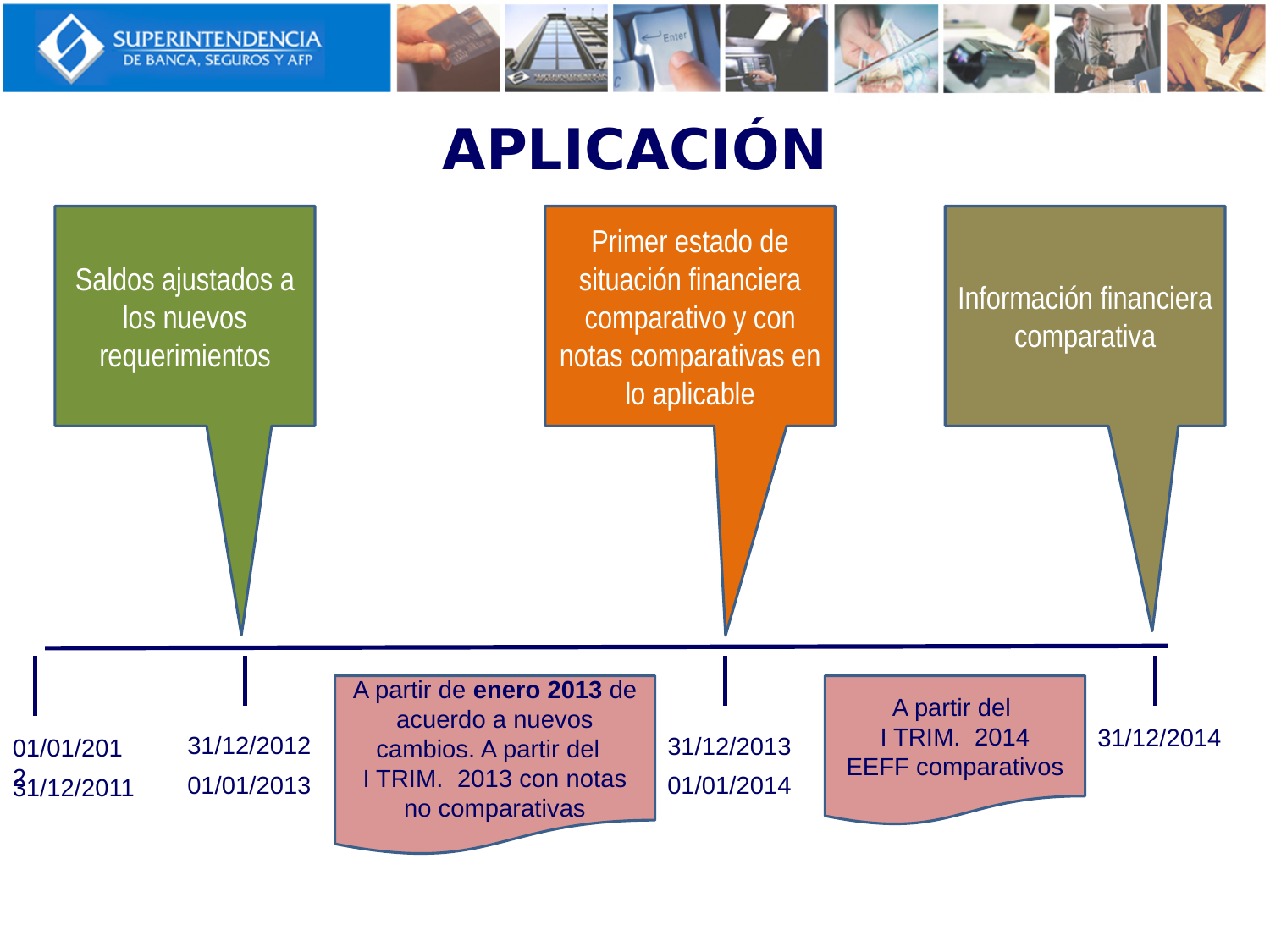

APLICACIÓN
Saldos ajustados a los nuevos requerimientos
Primer estado de situación financiera comparativo y con notas comparativas en lo aplicable
Información financiera comparativa

A partir de enero 2013 de acuerdo a nuevos cambios. A partir del
I TRIM.  2013 con notas no comparativas

A partir del
I TRIM.  2014
EEFF comparativos
31/12/2014
31/12/2012
31/12/2013
01/01/2012
01/01/2013
01/01/2014
31/12/2011